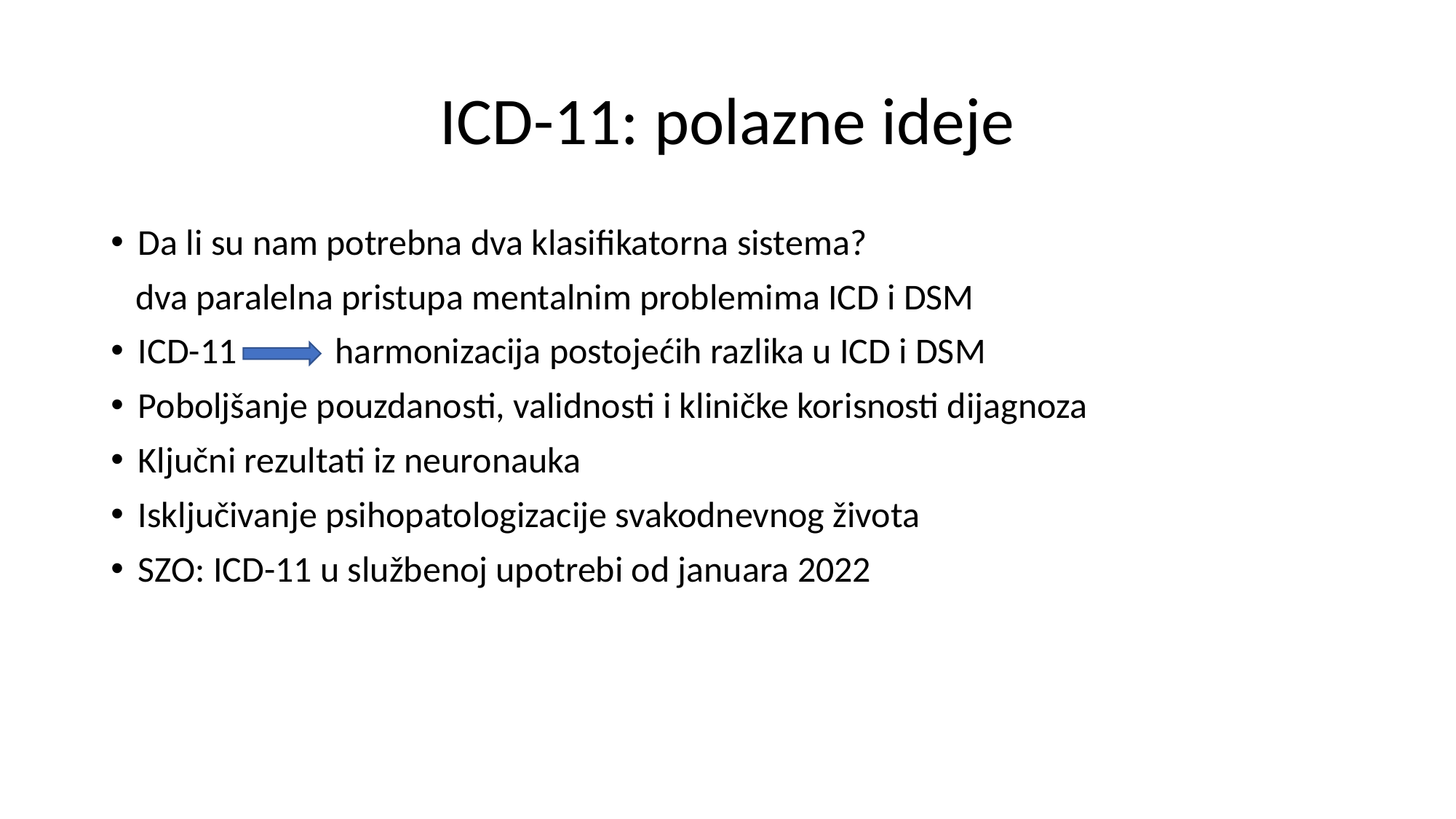

# ICD-11: polazne ideje
Da li su nam potrebna dva klasifikatorna sistema?
   dva paralelna pristupa mentalnim problemima ICD i DSM
ICD-11            harmonizacija postojećih razlika u ICD i DSM
Poboljšanje pouzdanosti, validnosti i kliničke korisnosti dijagnoza
Ključni rezultati iz neuronauka
Isključivanje psihopatologizacije svakodnevnog života
SZO: ICD-11 u službenoj upotrebi od januara 2022